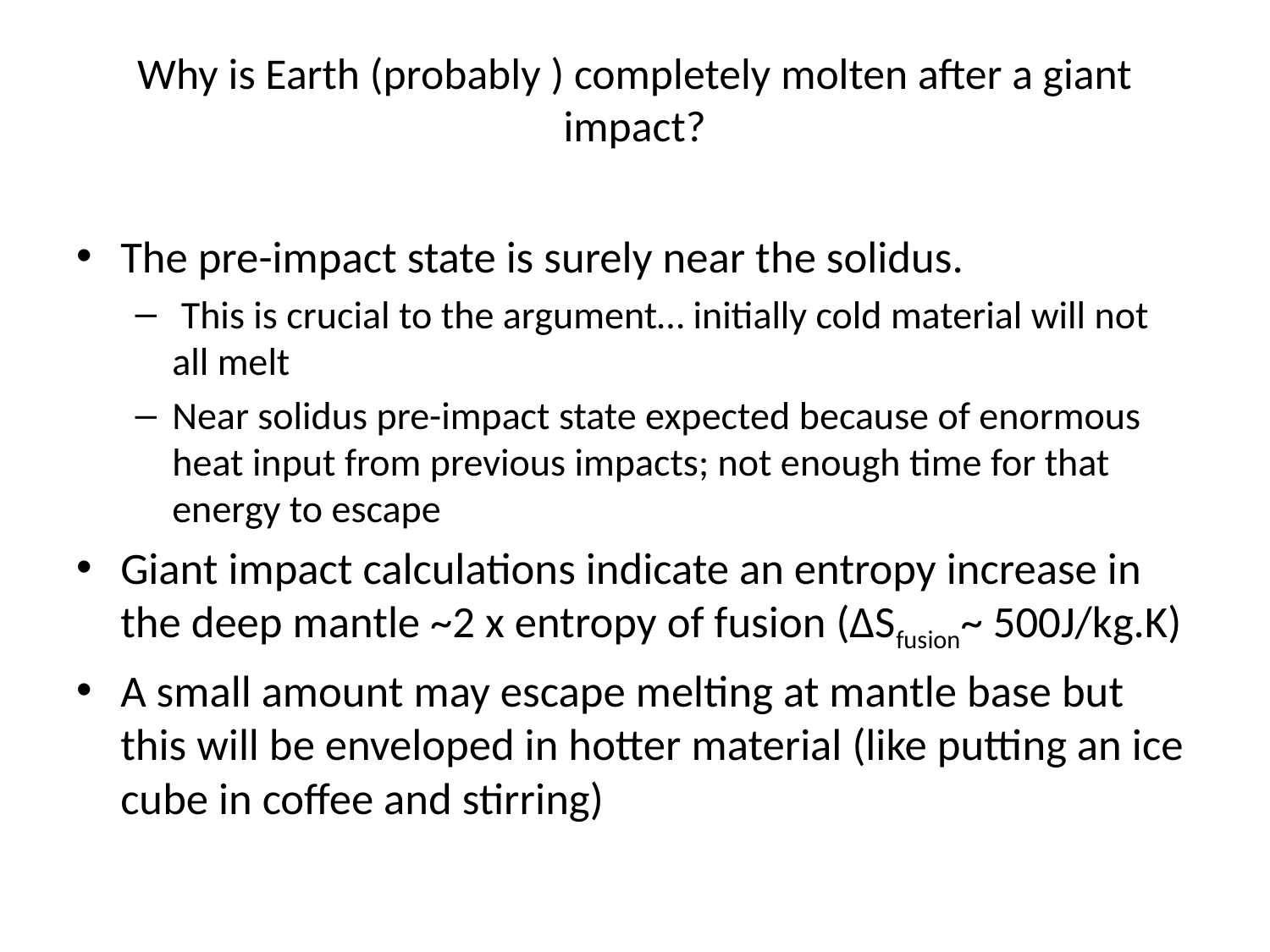

# Why is Earth (probably ) completely molten after a giant impact?
The pre-impact state is surely near the solidus.
 This is crucial to the argument… initially cold material will not all melt
Near solidus pre-impact state expected because of enormous heat input from previous impacts; not enough time for that energy to escape
Giant impact calculations indicate an entropy increase in the deep mantle ~2 x entropy of fusion (ΔSfusion~ 500J/kg.K)
A small amount may escape melting at mantle base but this will be enveloped in hotter material (like putting an ice cube in coffee and stirring)